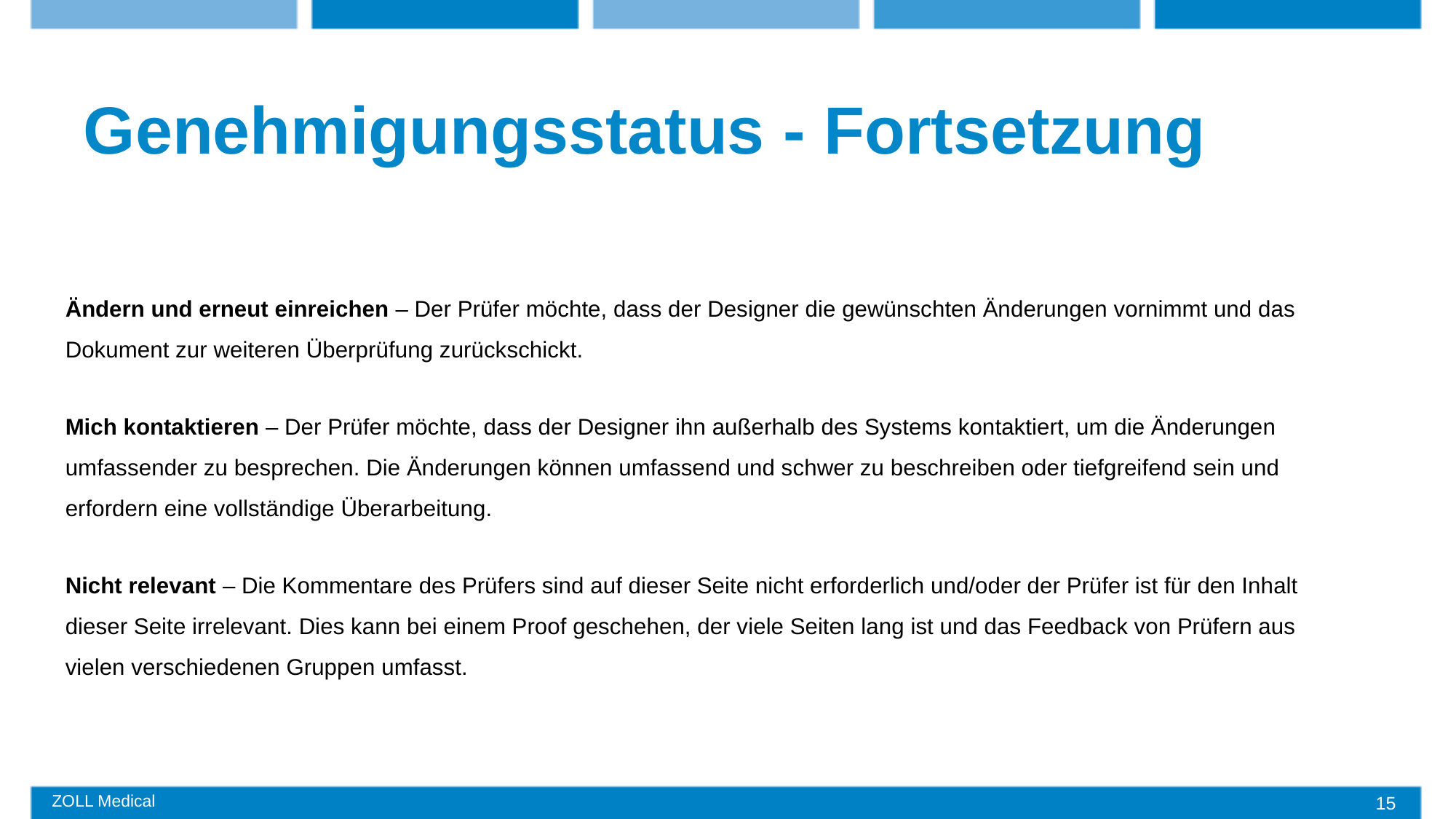

# Genehmigungsstatus - Fortsetzung
Ändern und erneut einreichen – Der Prüfer möchte, dass der Designer die gewünschten Änderungen vornimmt und das Dokument zur weiteren Überprüfung zurückschickt.
Mich kontaktieren – Der Prüfer möchte, dass der Designer ihn außerhalb des Systems kontaktiert, um die Änderungen umfassender zu besprechen. Die Änderungen können umfassend und schwer zu beschreiben oder tiefgreifend sein und erfordern eine vollständige Überarbeitung.
Nicht relevant – Die Kommentare des Prüfers sind auf dieser Seite nicht erforderlich und/oder der Prüfer ist für den Inhalt dieser Seite irrelevant. Dies kann bei einem Proof geschehen, der viele Seiten lang ist und das Feedback von Prüfern aus vielen verschiedenen Gruppen umfasst.